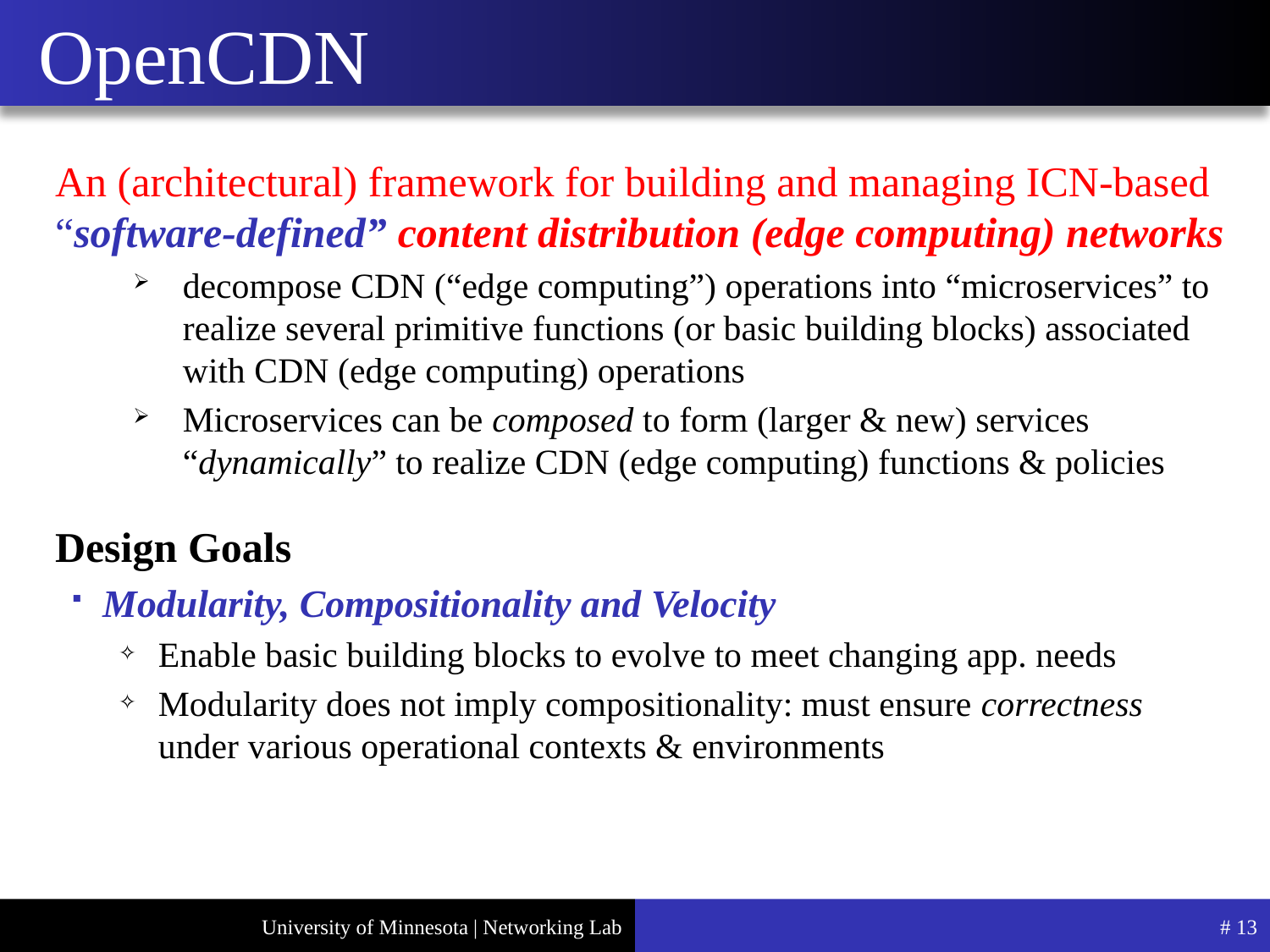

# OpenCDN
An (architectural) framework for building and managing ICN-based “software-defined” content distribution (edge computing) networks
decompose CDN (“edge computing”) operations into “microservices” to realize several primitive functions (or basic building blocks) associated with CDN (edge computing) operations
Microservices can be composed to form (larger & new) services “dynamically” to realize CDN (edge computing) functions & policies

Design Goals
Modularity, Compositionality and Velocity
Enable basic building blocks to evolve to meet changing app. needs
Modularity does not imply compositionality: must ensure correctness under various operational contexts & environments

# 13